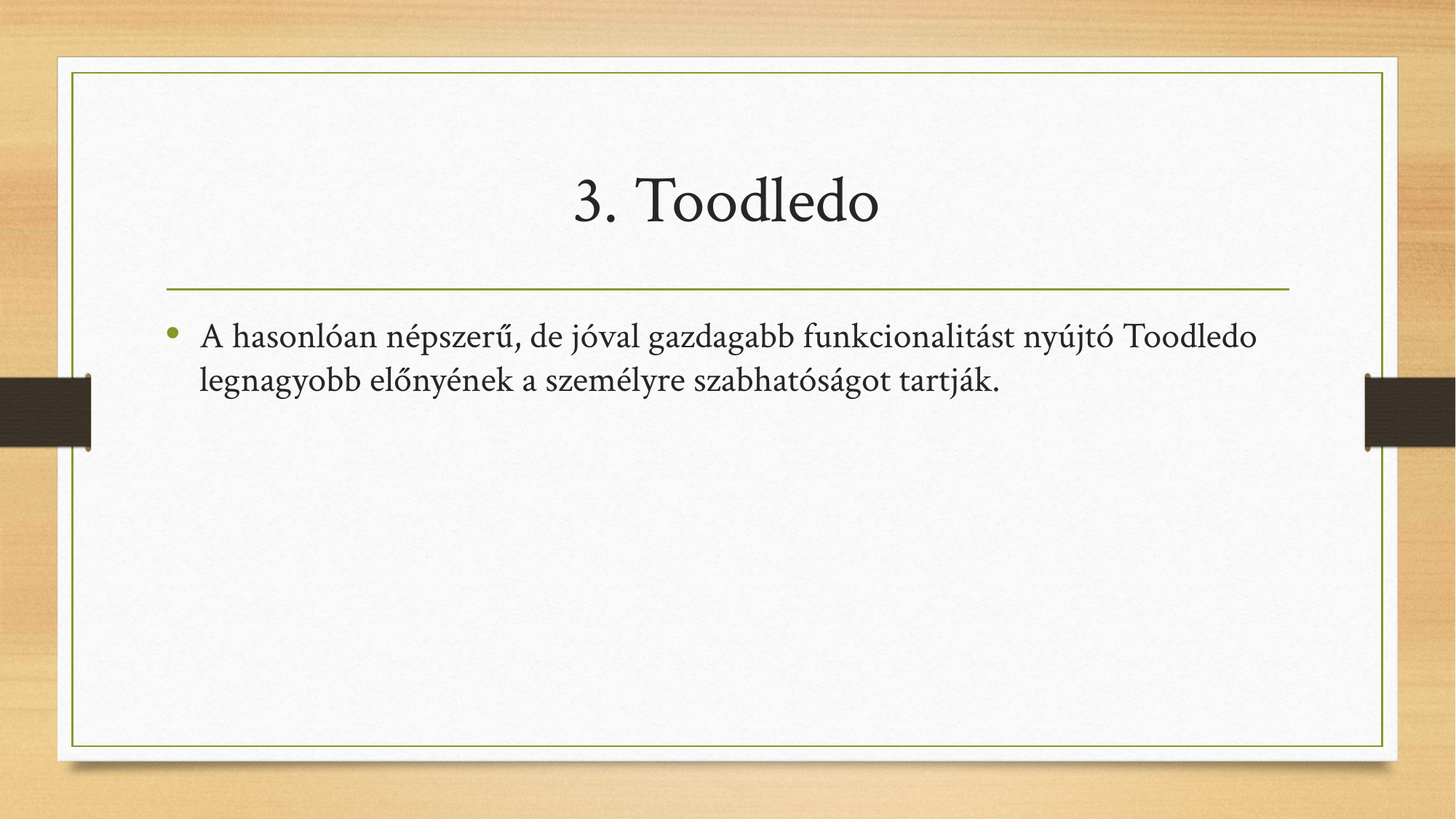

# 3. Toodledo
A hasonlóan népszerű, de jóval gazdagabb funkcionalitást nyújtó Toodledo legnagyobb előnyének a személyre szabhatóságot tartják.